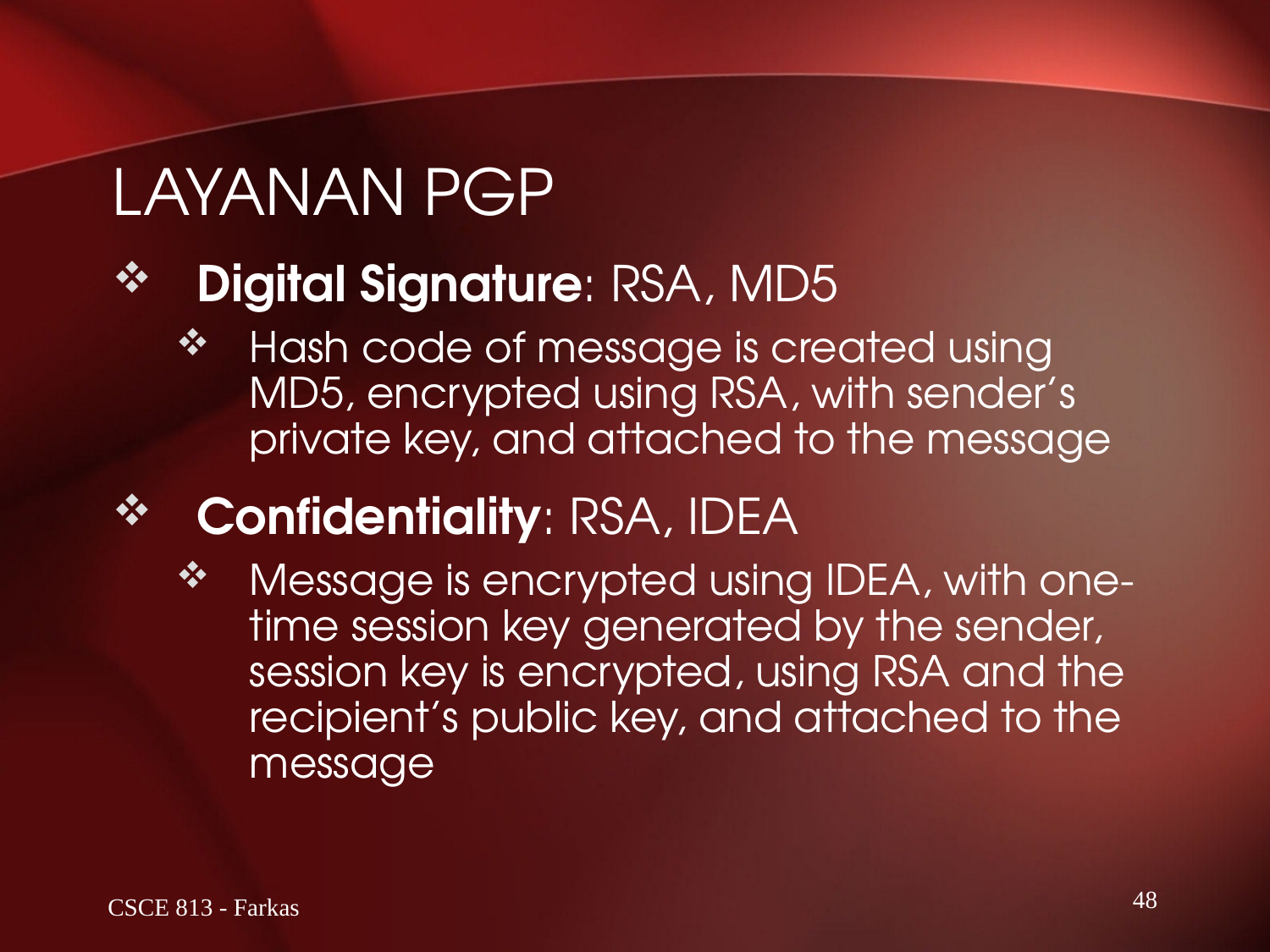

# LAYANAN PGP
Digital Signature: RSA, MD5
Hash code of message is created using MD5, encrypted using RSA, with sender’s private key, and attached to the message
Confidentiality: RSA, IDEA
Message is encrypted using IDEA, with one-time session key generated by the sender, session key is encrypted, using RSA and the recipient’s public key, and attached to the message
CSCE 813 - Farkas
48